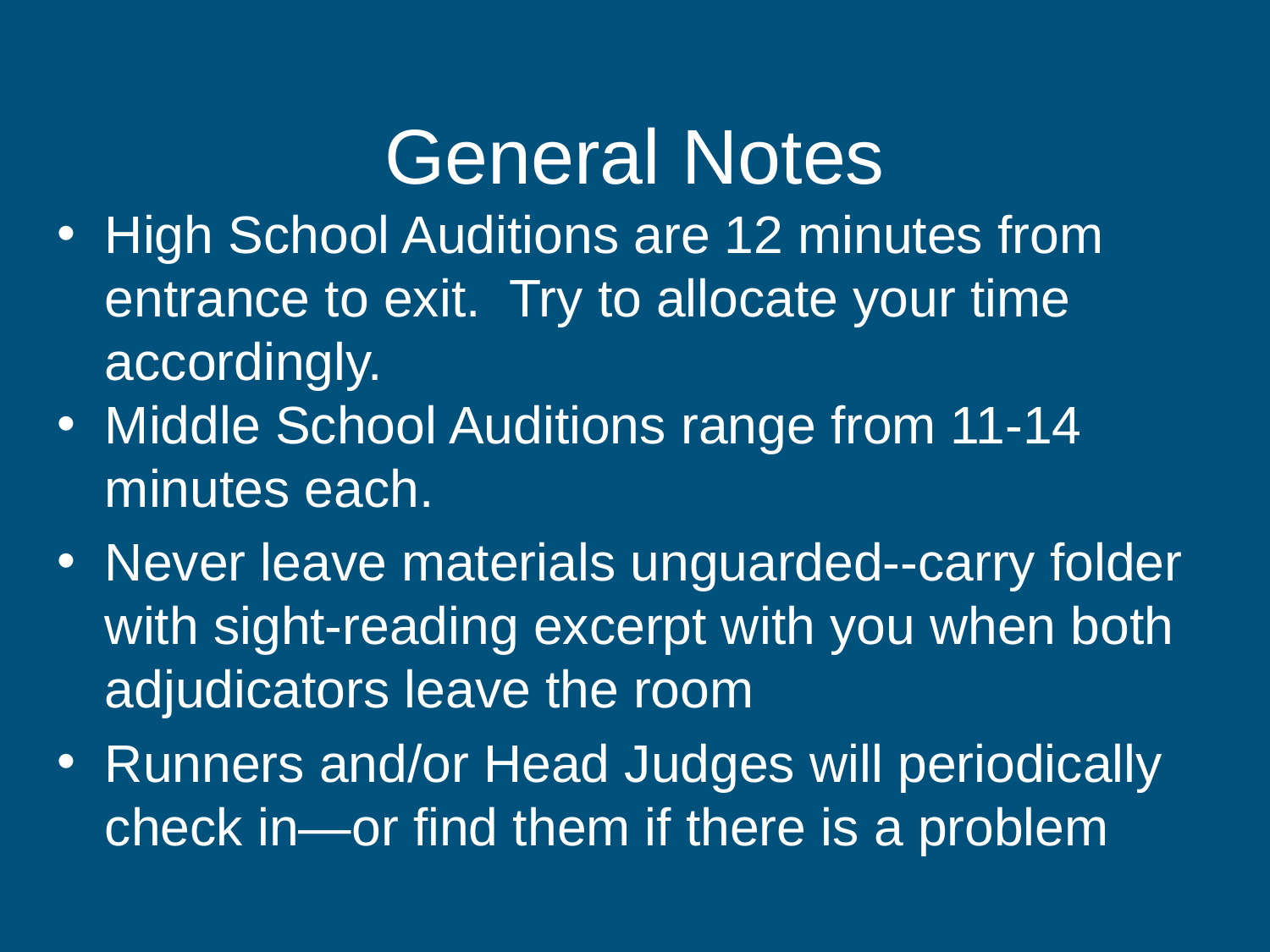

# General Notes
High School Auditions are 12 minutes from entrance to exit.  Try to allocate your time accordingly.
Middle School Auditions range from 11-14 minutes each.
Never leave materials unguarded--carry folder with sight-reading excerpt with you when both adjudicators leave the room
Runners and/or Head Judges will periodically check in—or find them if there is a problem